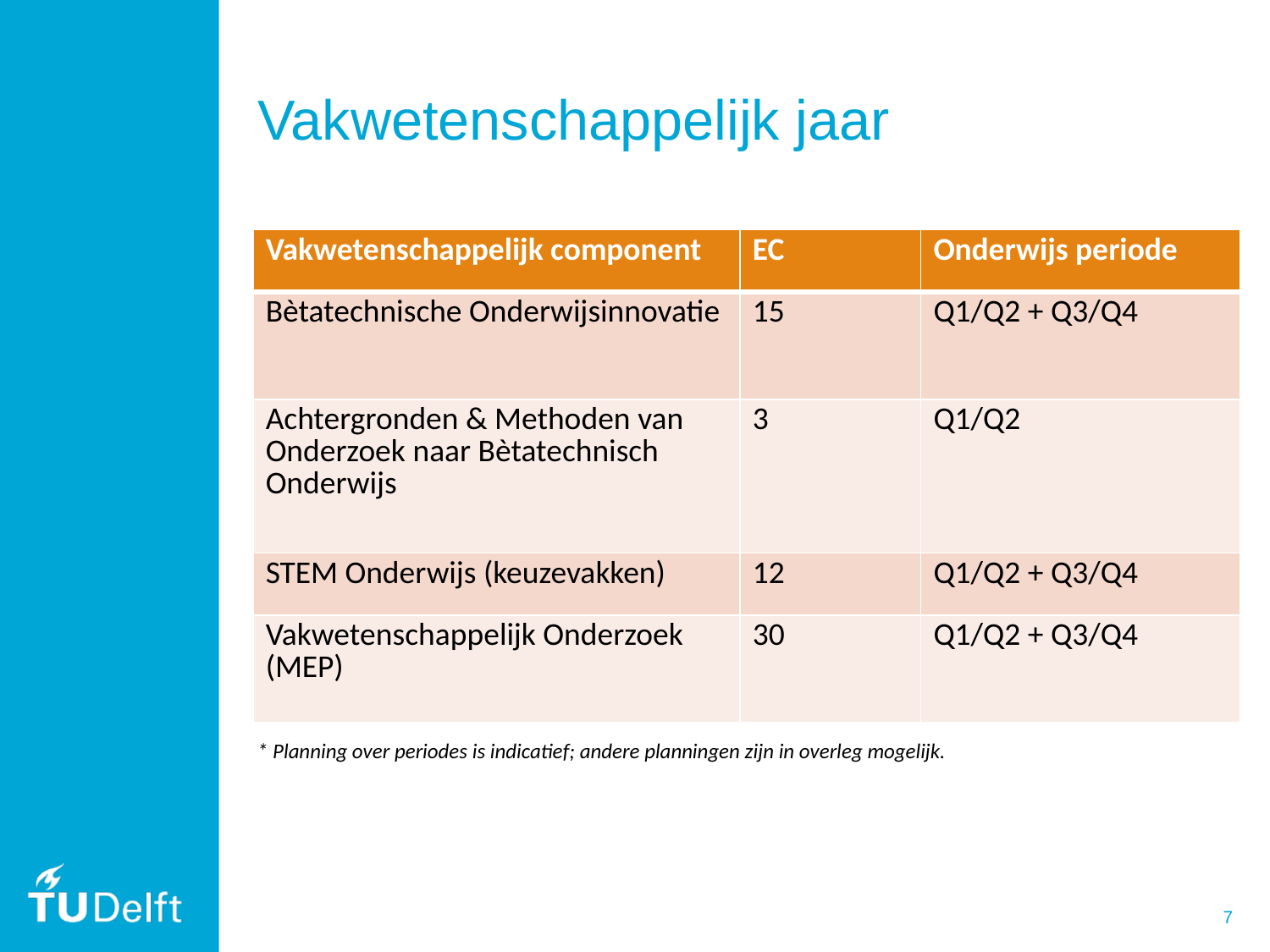

# Vakwetenschappelijk jaar
| Vakwetenschappelijk component | EC | Onderwijs periode |
| --- | --- | --- |
| Bètatechnische Onderwijsinnovatie | 15 | Q1/Q2 + Q3/Q4 |
| Achtergronden & Methoden van Onderzoek naar Bètatechnisch Onderwijs | 3 | Q1/Q2 |
| STEM Onderwijs (keuzevakken) | 12 | Q1/Q2 + Q3/Q4 |
| Vakwetenschappelijk Onderzoek (MEP) | 30 | Q1/Q2 + Q3/Q4 |
* Planning over periodes is indicatief; andere planningen zijn in overleg mogelijk.